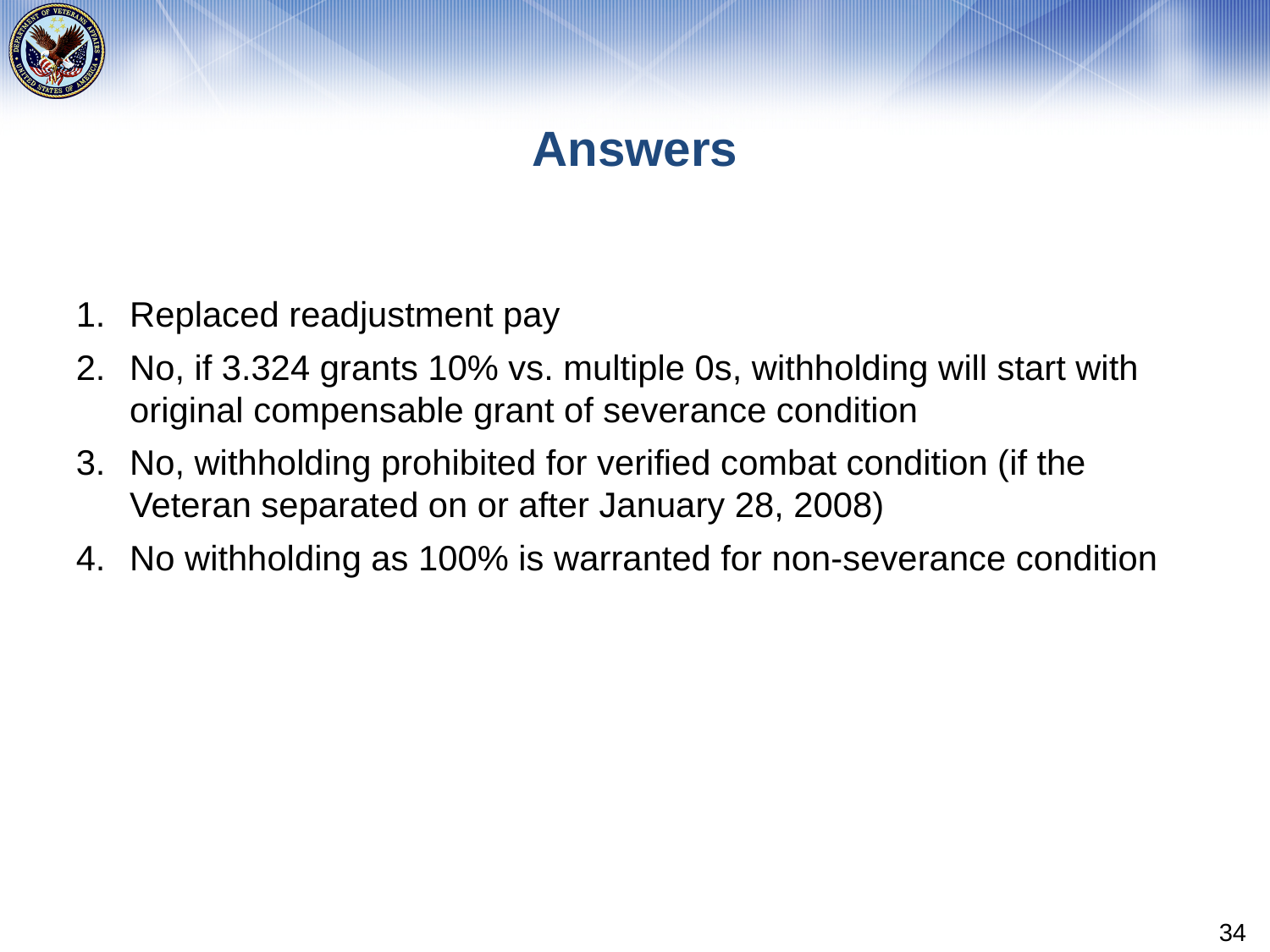

# Answers
Replaced readjustment pay
No, if 3.324 grants 10% vs. multiple 0s, withholding will start with original compensable grant of severance condition
No, withholding prohibited for verified combat condition (if the Veteran separated on or after January 28, 2008)
No withholding as 100% is warranted for non-severance condition

34